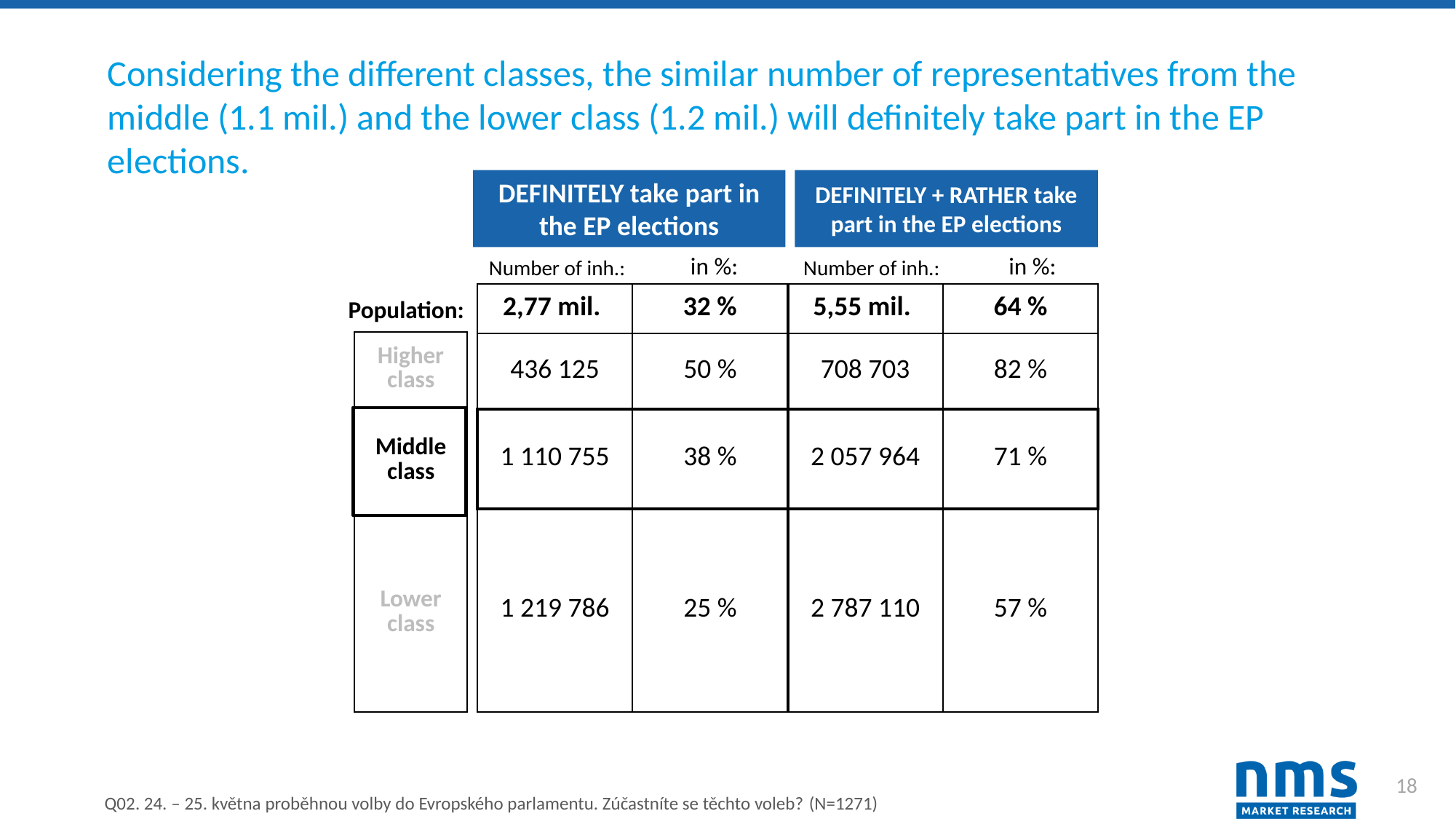

Considering the different classes, the similar number of representatives from the middle (1.1 mil.) and the lower class (1.2 mil.) will definitely take part in the EP elections.
DEFINITELY take part in the EP elections
DEFINITELY + RATHER take part in the EP elections
in %:
in %:
Number of inh.:
Number of inh.:
| 2,77 mil. | 32 % | 5,55 mil. | 64 % |
| --- | --- | --- | --- |
| 436 125 | 50 % | 708 703 | 82 % |
| 1 110 755 | 38 % | 2 057 964 | 71 % |
| 1 219 786 | 25 % | 2 787 110 | 57 % |
Population:
| Higher class |
| --- |
| Middle class |
| Lower class |

18
Q02. 24. – 25. května proběhnou volby do Evropského parlamentu. Zúčastníte se těchto voleb? (N=1271)